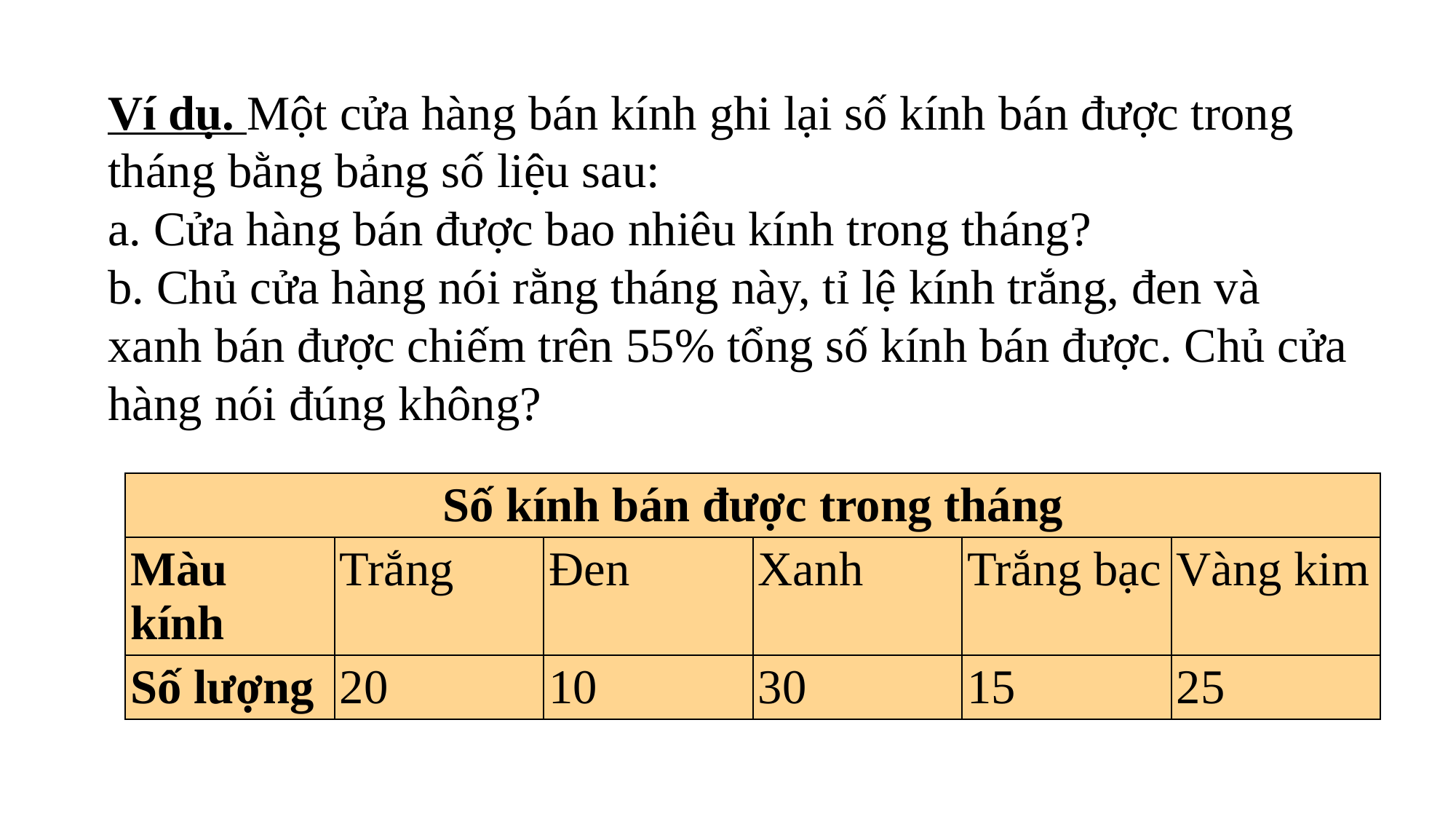

Ví dụ. Một cửa hàng bán kính ghi lại số kính bán được trong tháng bằng bảng số liệu sau:
a. Cửa hàng bán được bao nhiêu kính trong tháng?
b. Chủ cửa hàng nói rằng tháng này, tỉ lệ kính trắng, đen và xanh bán được chiếm trên 55% tổng số kính bán được. Chủ cửa hàng nói đúng không?
| Số kính bán được trong tháng |  |  |  |  |  |
| --- | --- | --- | --- | --- | --- |
| Màu kính | Trắng | Đen | Xanh | Trắng bạc | Vàng kim |
| Số lượng | 20 | 10 | 30 | 15 | 25 |